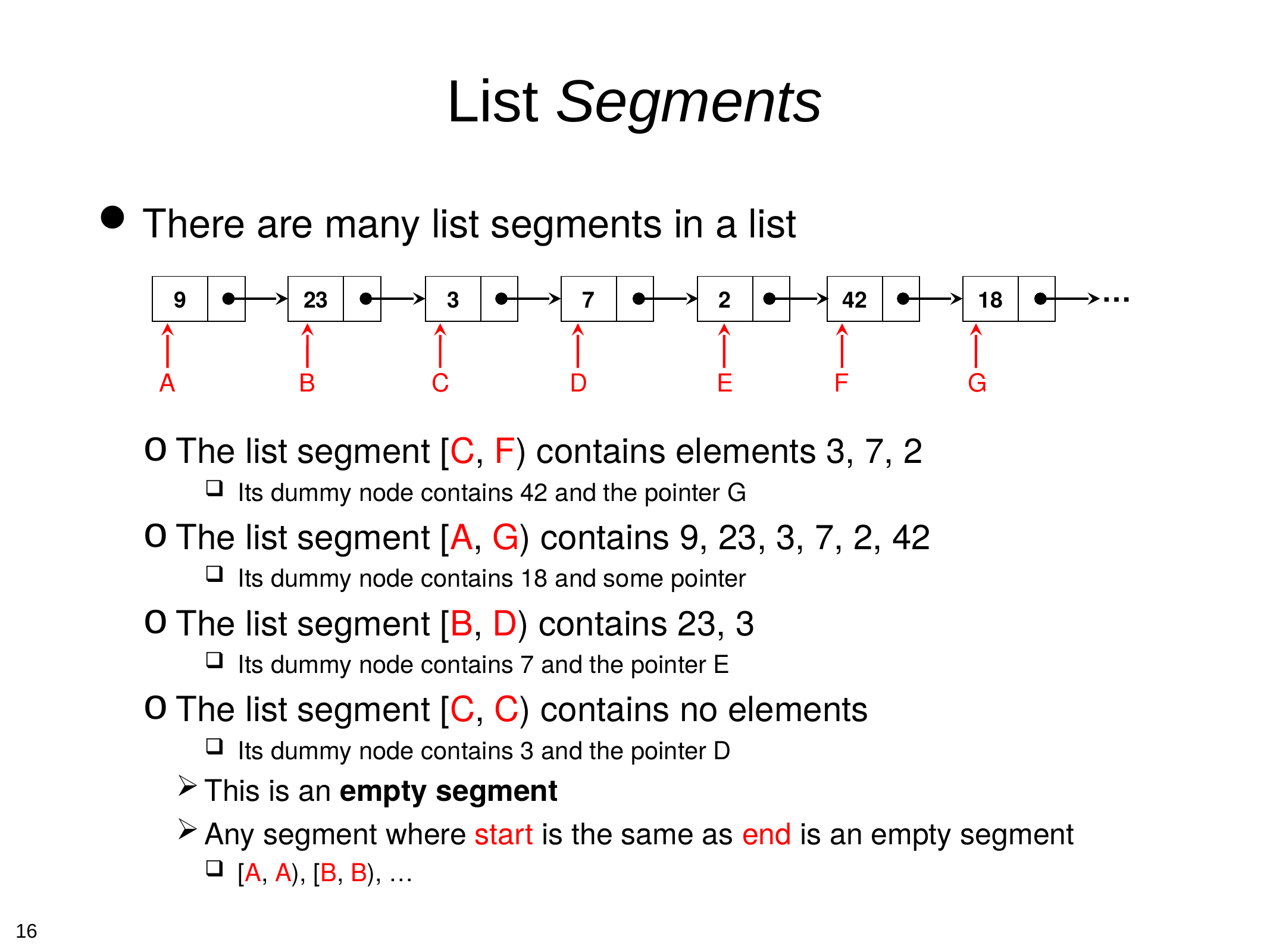

# List Segments
There are many list segments in a list

The list segment [C, F) contains elements 3, 7, 2
Its dummy node contains 42 and the pointer G
The list segment [A, G) contains 9, 23, 3, 7, 2, 42
Its dummy node contains 18 and some pointer
The list segment [B, D) contains 23, 3
Its dummy node contains 7 and the pointer E
The list segment [C, C) contains no elements
Its dummy node contains 3 and the pointer D
This is an empty segment
Any segment where start is the same as end is an empty segment
[A, A), [B, B), …

…
| 9 |  |
| --- | --- |
| 23 |  |
| --- | --- |
| 3 |  |
| --- | --- |
| 7 |  |
| --- | --- |
| 2 |  |
| --- | --- |
| 42 |  |
| --- | --- |
| 18 |  |
| --- | --- |
A
B
C
D
E
F
G
16